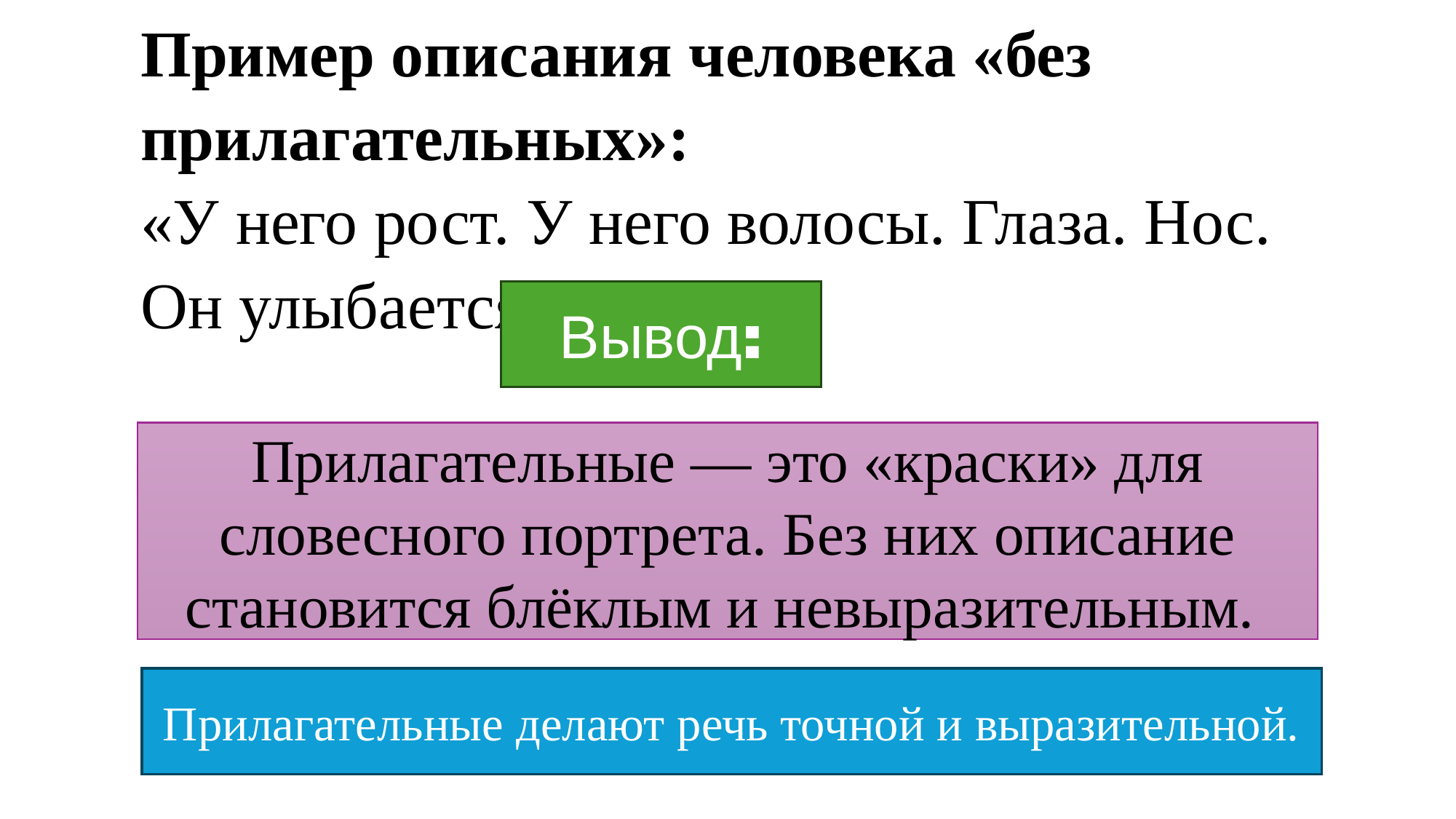

# Пример описания человека «без прилагательных»: «У него рост. У него волосы. Глаза. Нос. Он улыбается».
Вывод:
Прилагательные — это «краски» для словесного портрета. Без них описание становится блёклым и невыразительным.
Прилагательные делают речь точной и выразительной.